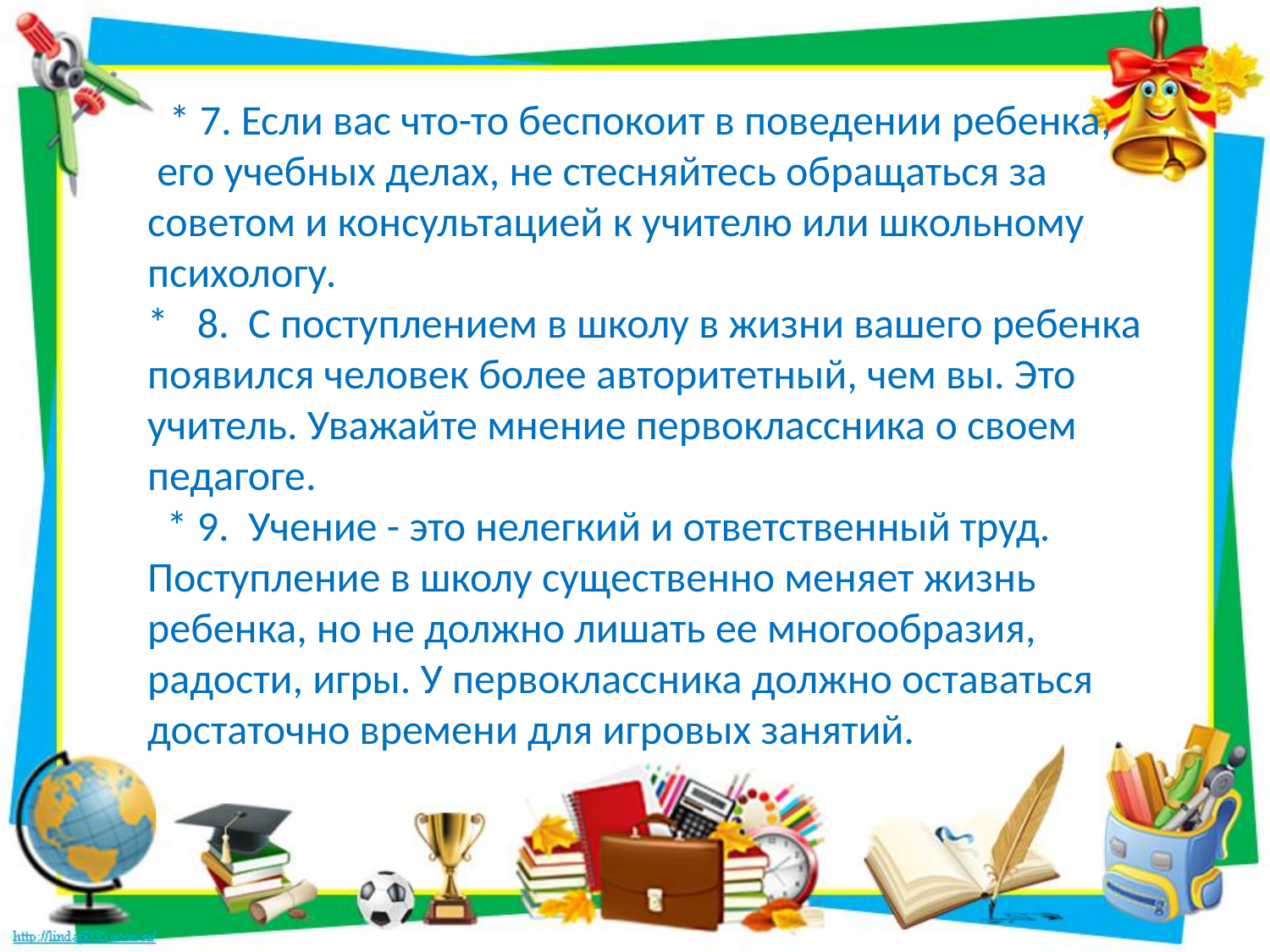

* 7. Если вас что-то беспокоит в поведении ребенка,
 его учебных делах, не стесняйтесь обращаться за советом и консультацией к учителю или школьному психологу. 
*   8.  С поступлением в школу в жизни вашего ребенка появился человек более авторитетный, чем вы. Это учитель. Уважайте мнение первоклассника о своем педагоге.
  * 9.  Учение - это нелегкий и ответственный труд. Поступление в школу существенно меняет жизнь ребенка, но не должно лишать ее многообразия, радости, игры. У первоклассника должно оставаться достаточно времени для игровых занятий.